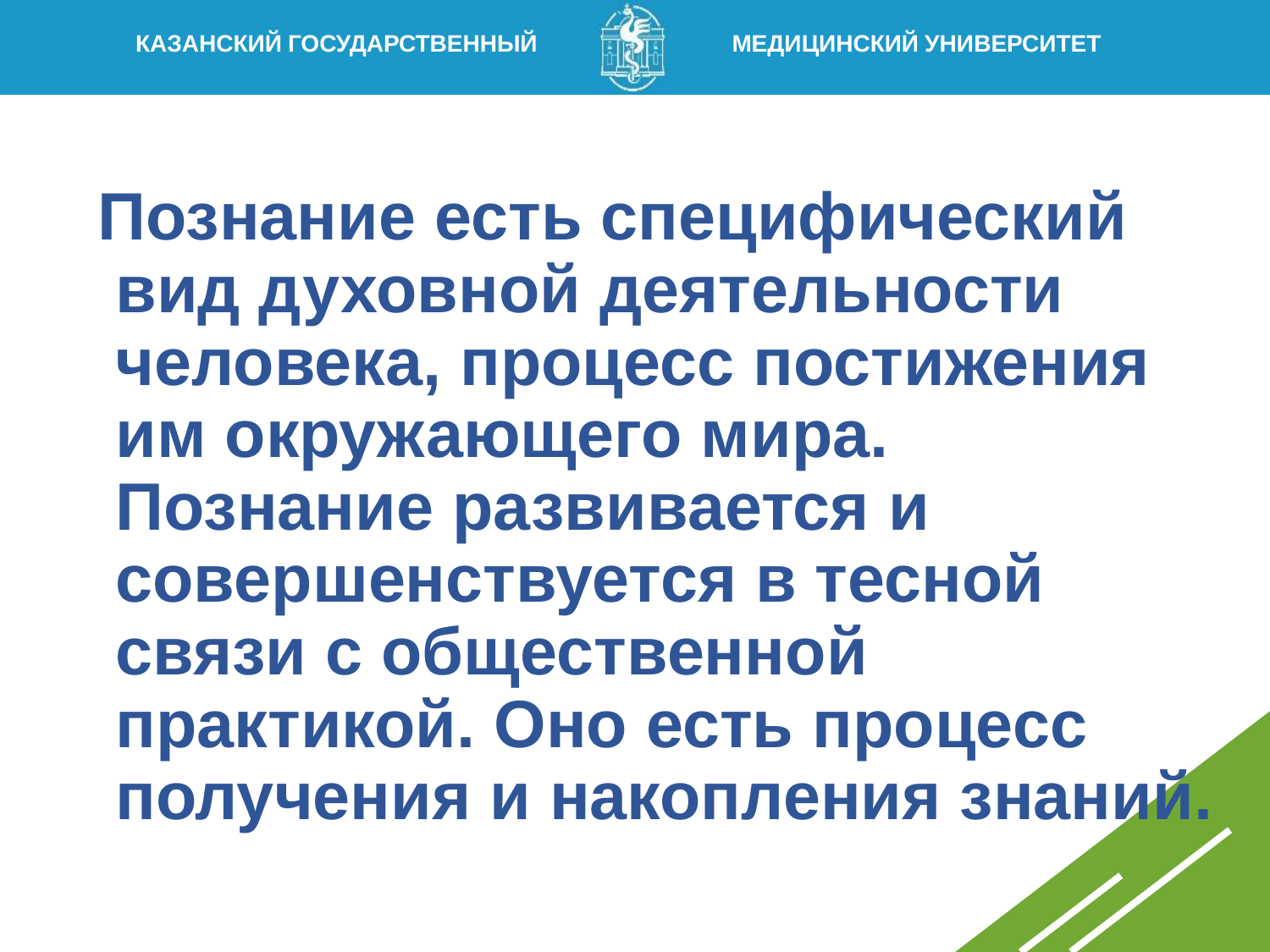

Познание есть специфический вид духовной деятельности человека, процесс постижения им окружающего мира. Познание развивается и совершенствуется в тесной связи с общественной практикой. Оно есть процесс получения и накопления знаний.